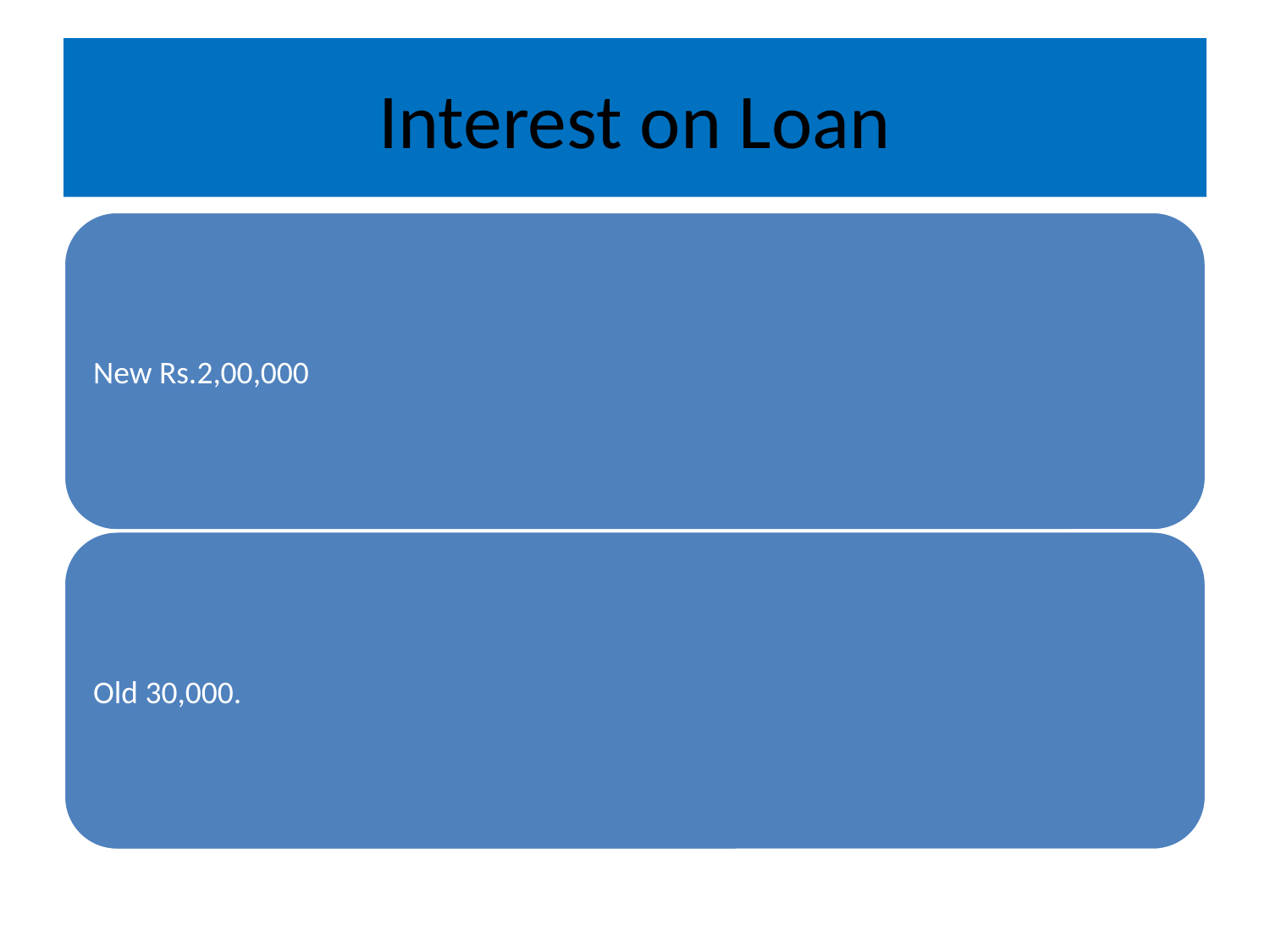

# Interest on Loan
New Rs.2,00,000
Old 30,000.